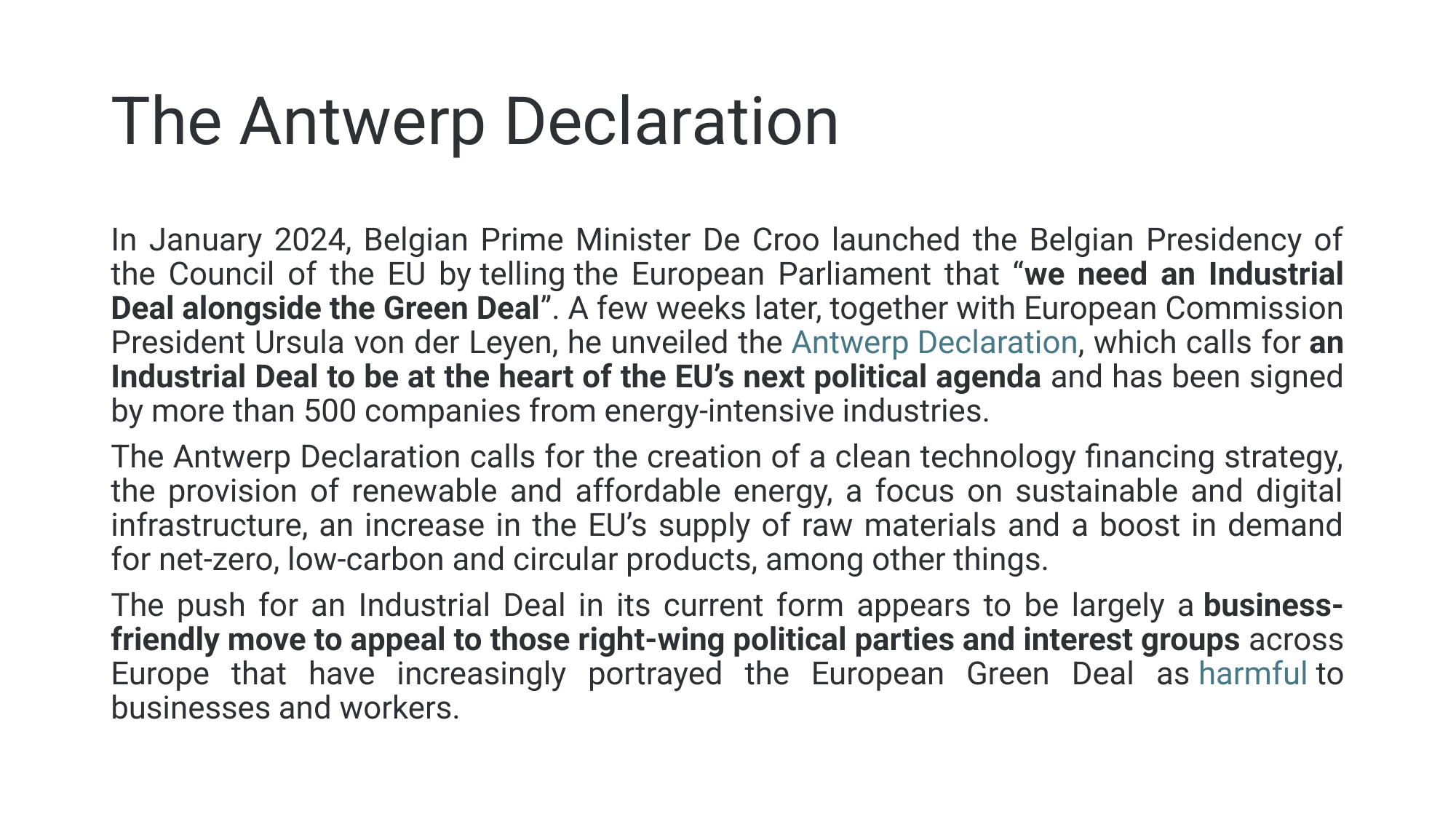

# The Antwerp Declaration
In January 2024, Belgian Prime Minister De Croo launched the Belgian Presidency of the Council of the EU by telling the European Parliament that “we need an Industrial Deal alongside the Green Deal”. A few weeks later, together with European Commission President Ursula von der Leyen, he unveiled the Antwerp Declaration, which calls for an Industrial Deal to be at the heart of the EU’s next political agenda and has been signed by more than 500 companies from energy-intensive industries.
The Antwerp Declaration calls for the creation of a clean technology financing strategy, the provision of renewable and affordable energy, a focus on sustainable and digital infrastructure, an increase in the EU’s supply of raw materials and a boost in demand for net-zero, low-carbon and circular products, among other things.
The push for an Industrial Deal in its current form appears to be largely a business-friendly move to appeal to those right-wing political parties and interest groups across Europe that have increasingly portrayed the European Green Deal as harmful to businesses and workers.